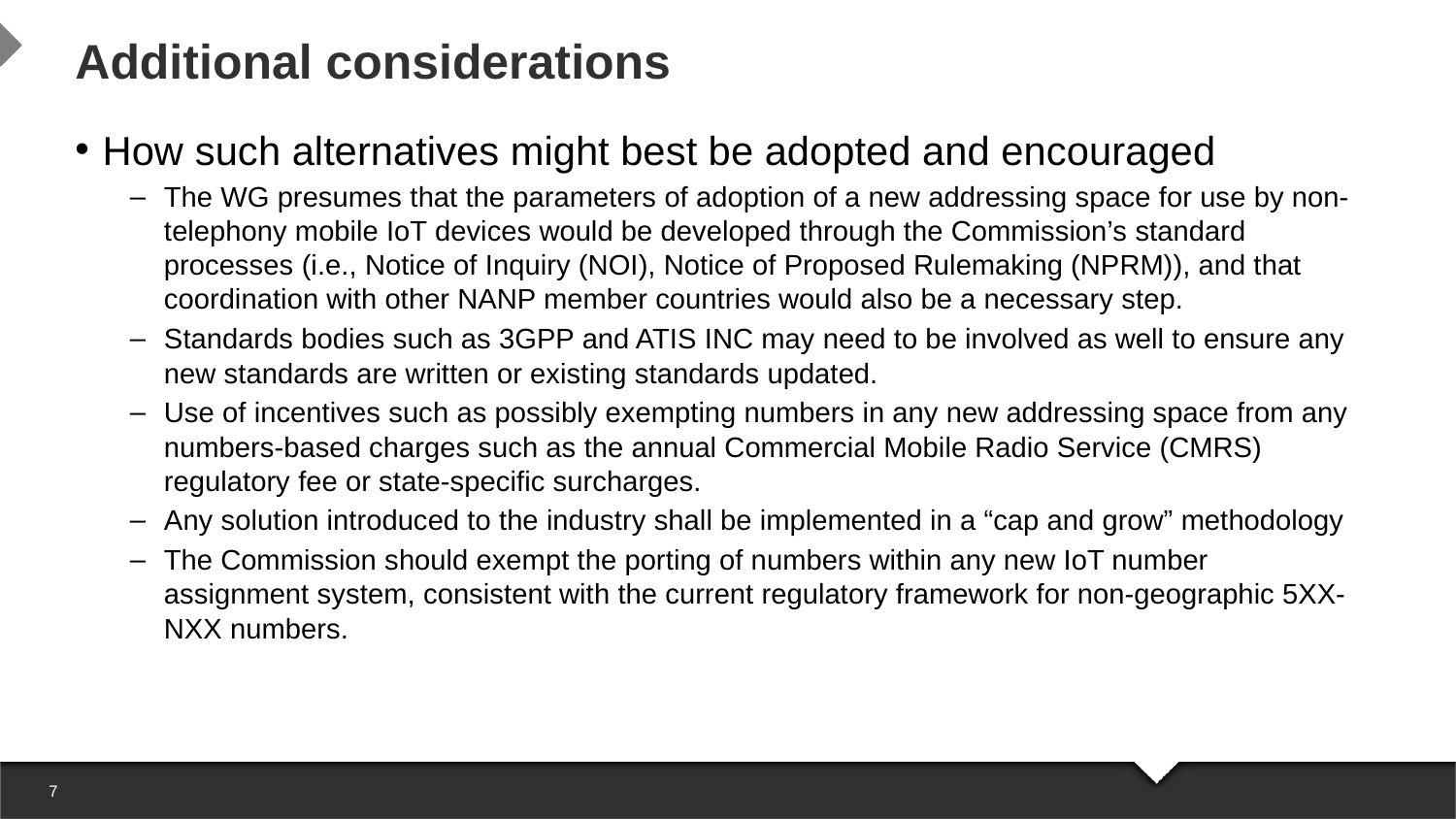

# Additional considerations
How such alternatives might best be adopted and encouraged
The WG presumes that the parameters of adoption of a new addressing space for use by non-telephony mobile IoT devices would be developed through the Commission’s standard processes (i.e., Notice of Inquiry (NOI), Notice of Proposed Rulemaking (NPRM)), and that coordination with other NANP member countries would also be a necessary step.
Standards bodies such as 3GPP and ATIS INC may need to be involved as well to ensure any new standards are written or existing standards updated.
Use of incentives such as possibly exempting numbers in any new addressing space from any numbers-based charges such as the annual Commercial Mobile Radio Service (CMRS) regulatory fee or state-specific surcharges.
Any solution introduced to the industry shall be implemented in a “cap and grow” methodology
The Commission should exempt the porting of numbers within any new IoT number assignment system, consistent with the current regulatory framework for non-geographic 5XX-NXX numbers.